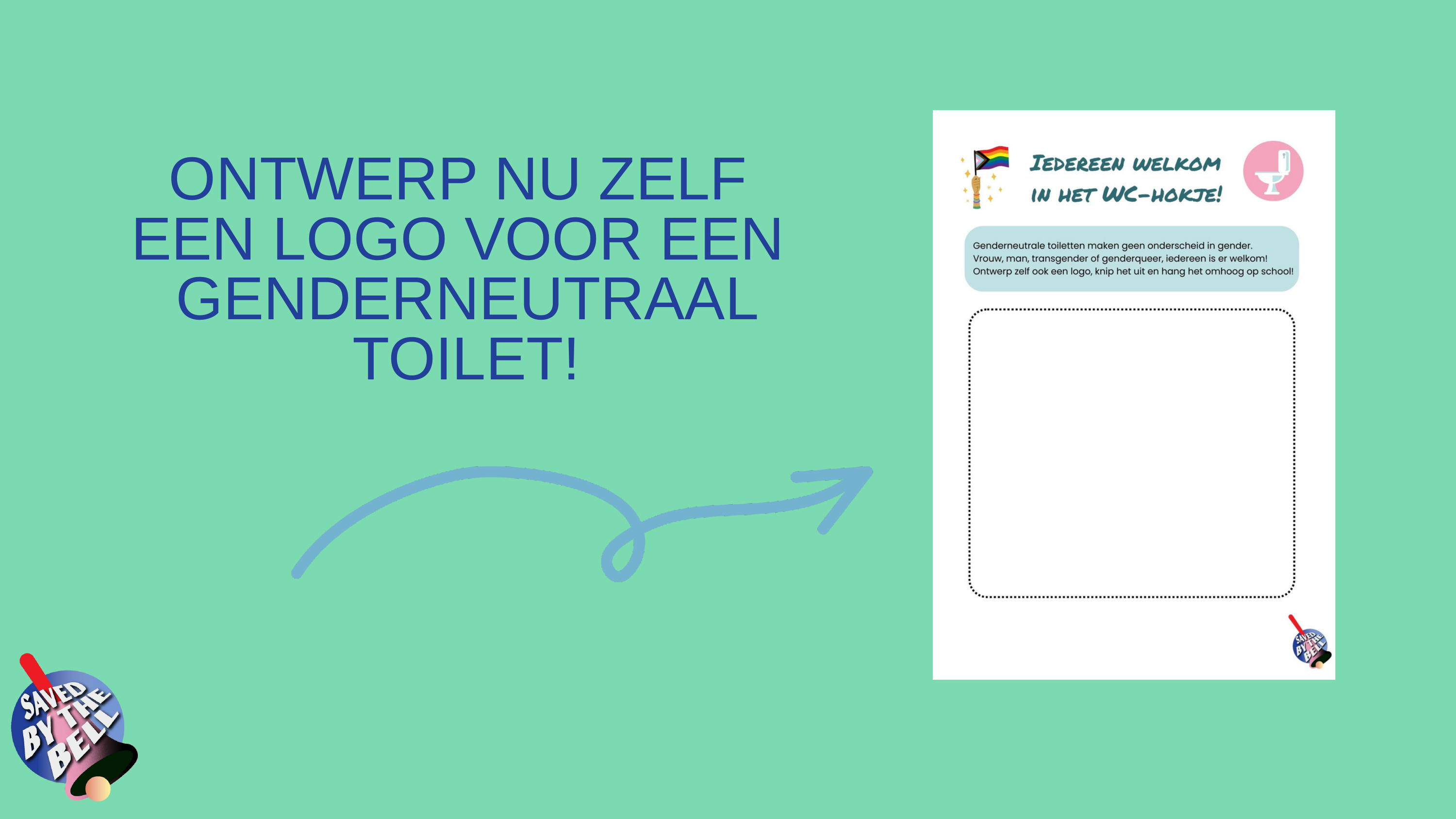

ONTWERP NU ZELF
EEN LOGO VOOR EEN
GENDERNEUTRAAL TOILET!